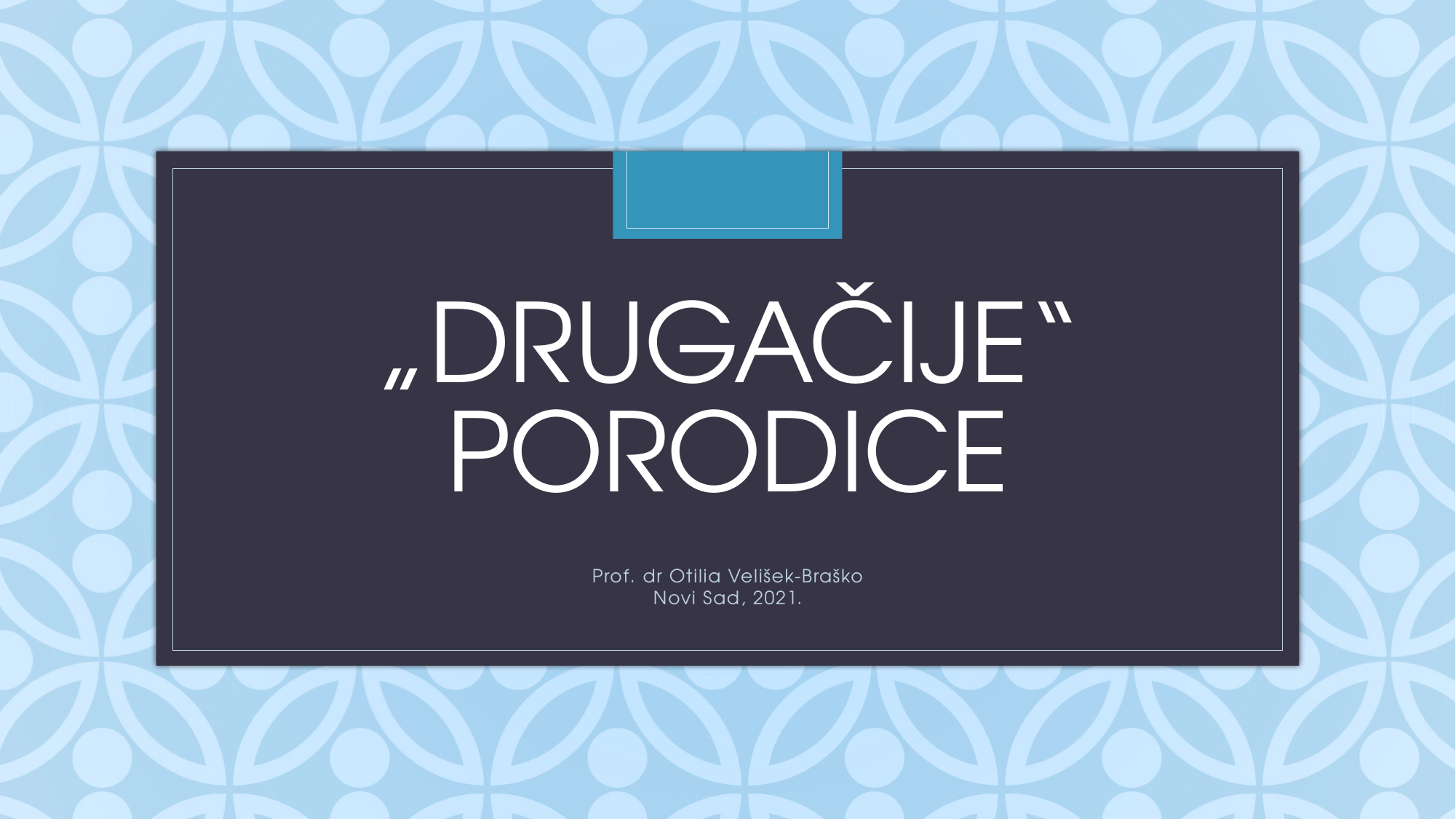

# „Drugačije“ porodice
Prof. dr Otilia Velišek-Braško
Novi Sad, 2021.